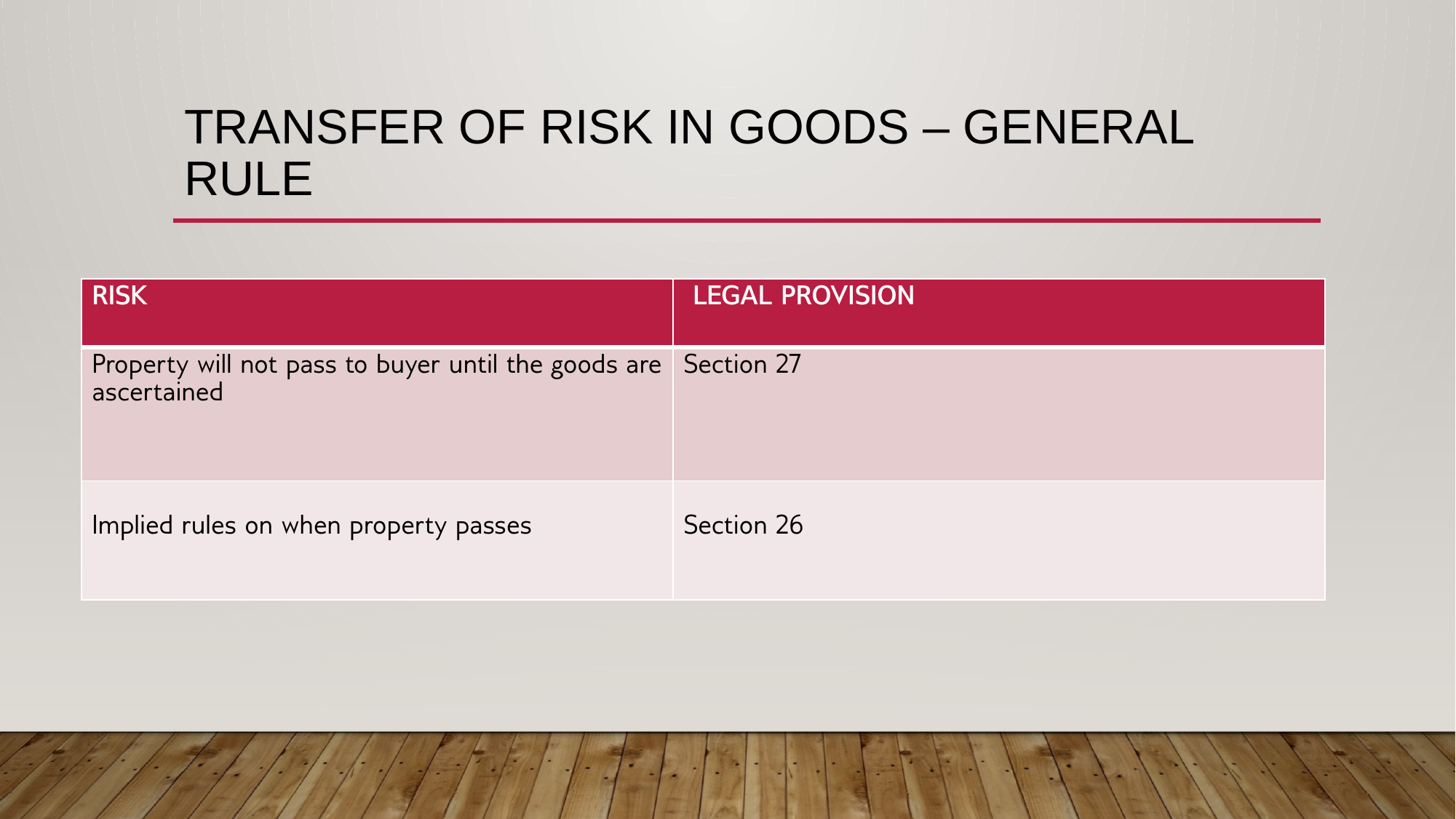

# Transfer of risk in goods – GENERAL RULE
| RISK | LEGAL PROVISION |
| --- | --- |
| Property will not pass to buyer until the goods are ascertained | Section 27 |
| Implied rules on when property passes | Section 26 |